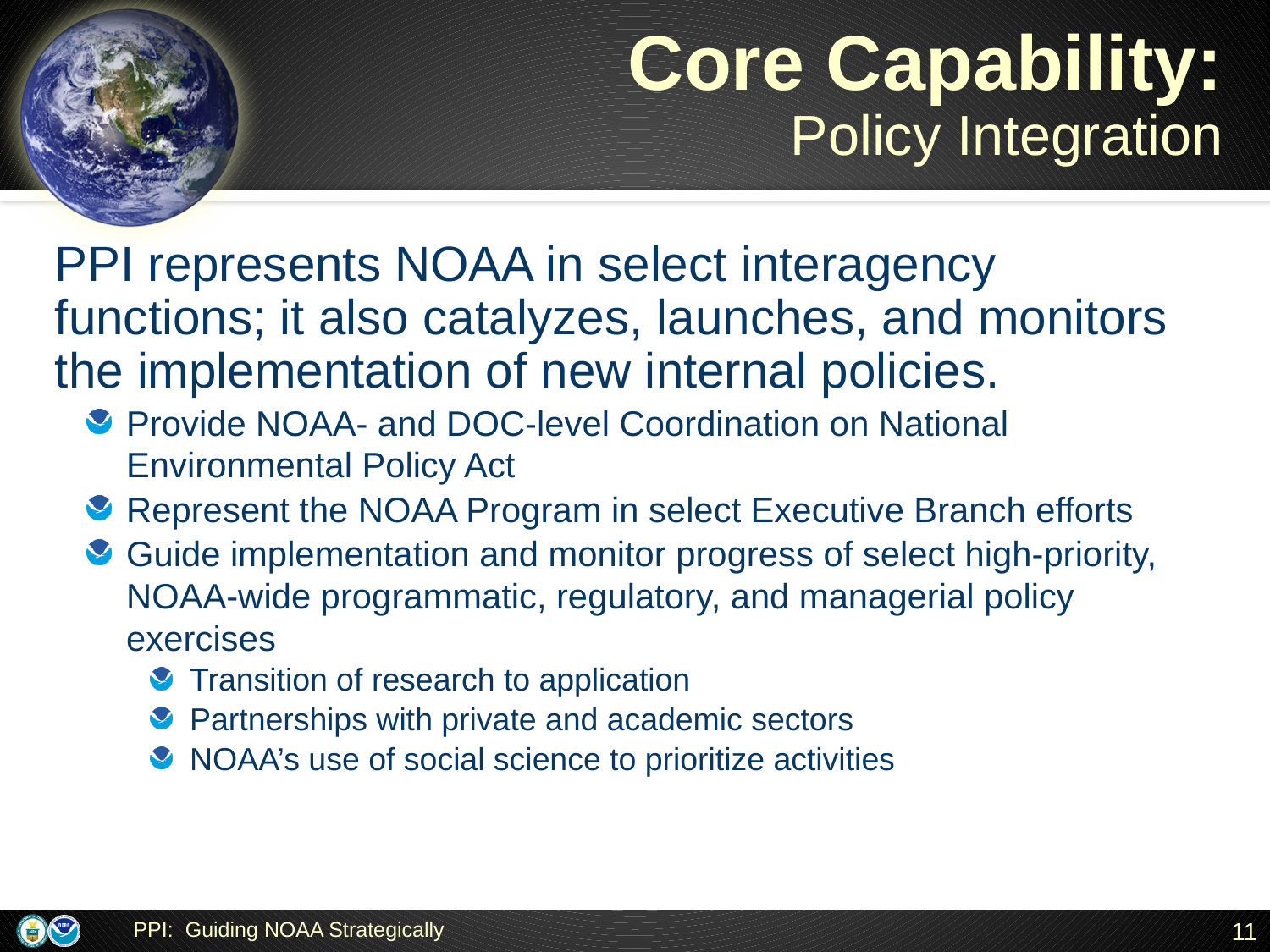

# Core Capability: Policy Integration
PPI represents NOAA in select interagency functions; it also catalyzes, launches, and monitors the implementation of new internal policies.
Provide NOAA- and DOC-level Coordination on National Environmental Policy Act
Represent the NOAA Program in select Executive Branch efforts
Guide implementation and monitor progress of select high-priority, NOAA-wide programmatic, regulatory, and managerial policy exercises
Transition of research to application
Partnerships with private and academic sectors
NOAA’s use of social science to prioritize activities

PPI:  Guiding NOAA Strategically
11